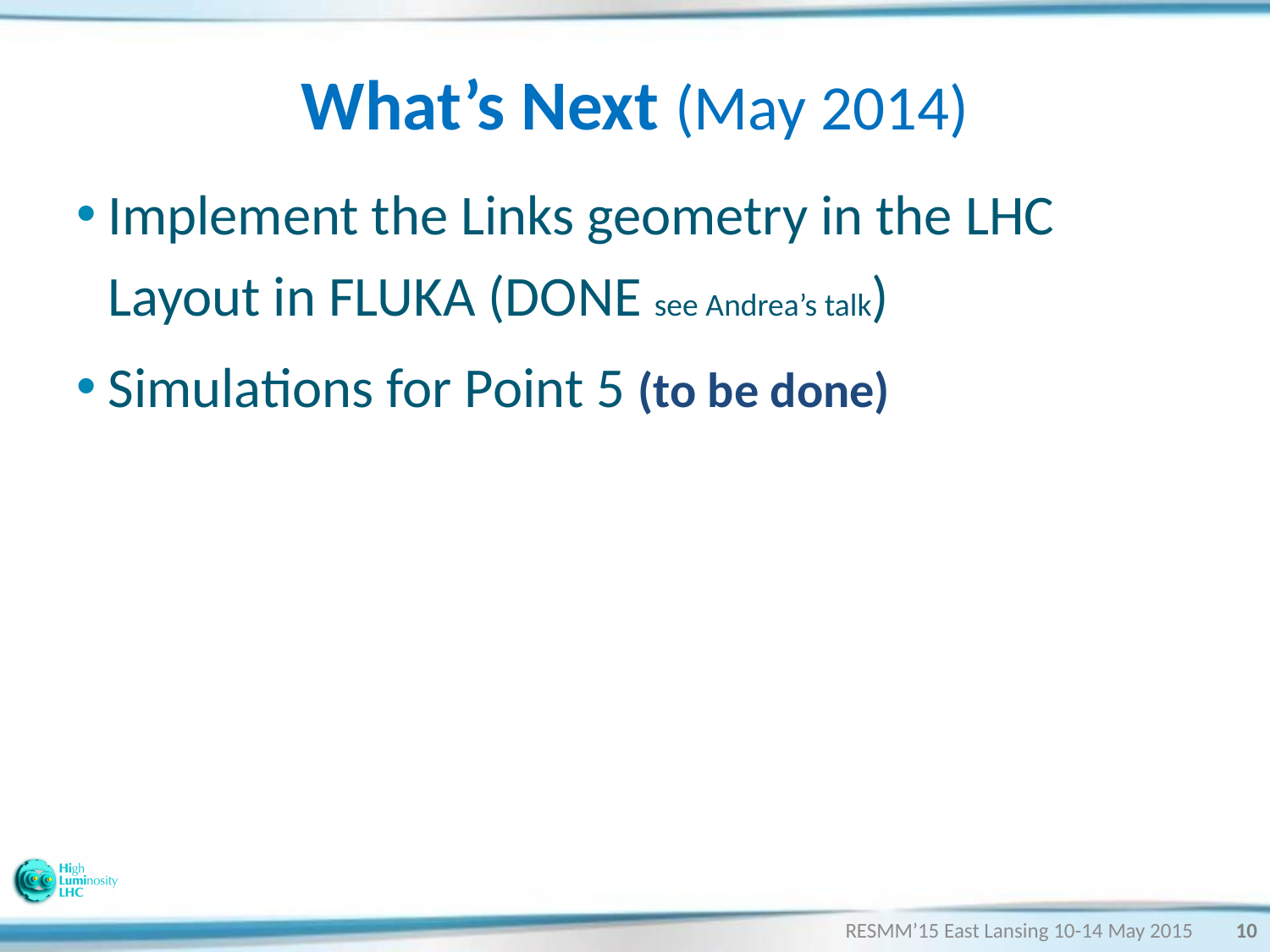

# What’s Next (May 2014)
Implement the Links geometry in the LHC Layout in FLUKA (DONE see Andrea’s talk)
Simulations for Point 5 (to be done)
RESMM’15 East Lansing 10-14 May 2015
10